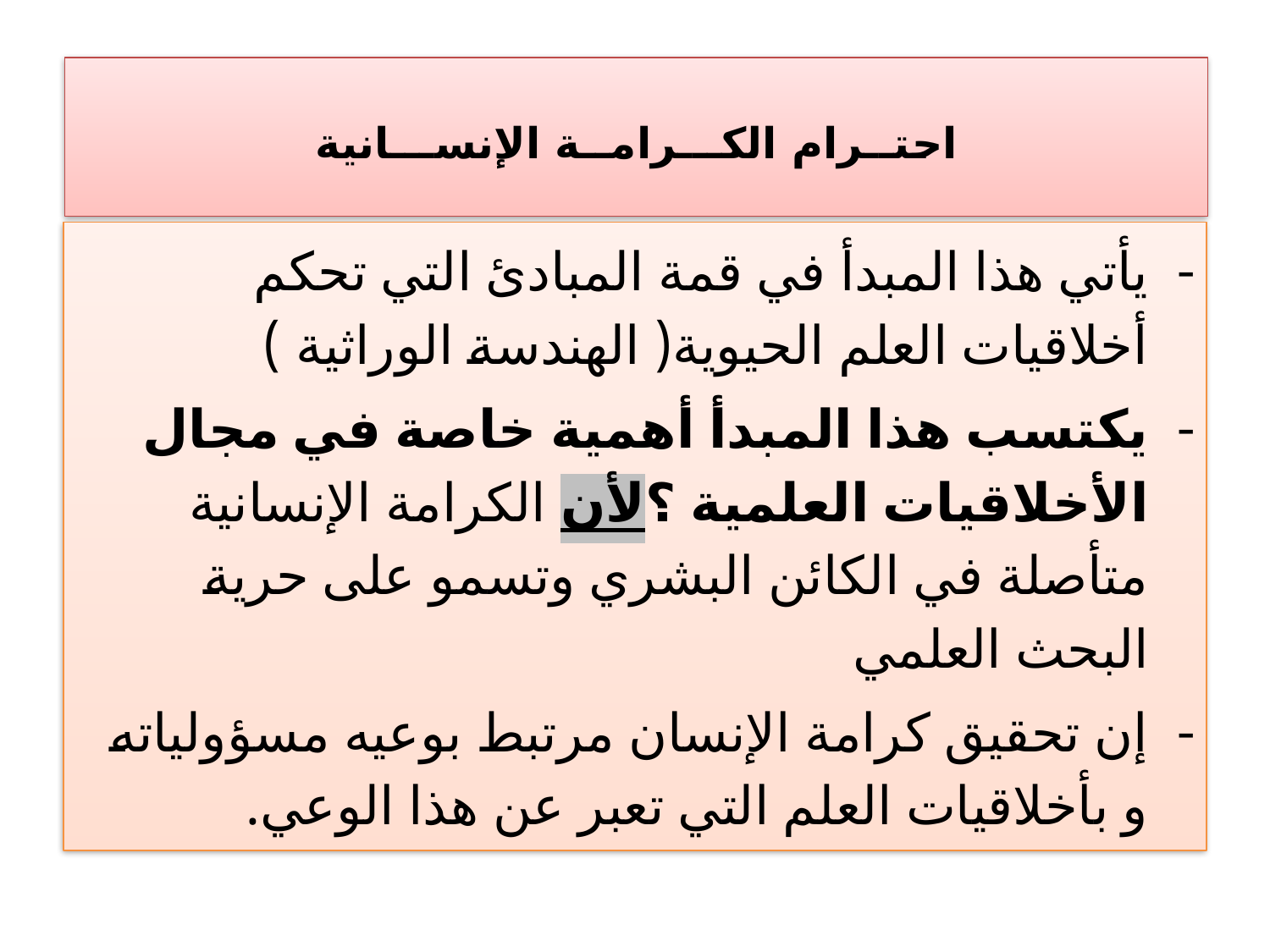

# احتــرام الكـــرامــة الإنســـانية
يأتي هذا المبدأ في قمة المبادئ التي تحكم أخلاقيات العلم الحيوية( الهندسة الوراثية )
يكتسب هذا المبدأ أهمية خاصة في مجال الأخلاقيات العلمية ؟لأن الكرامة الإنسانية متأصلة في الكائن البشري وتسمو على حرية البحث العلمي
إن تحقيق كرامة الإنسان مرتبط بوعيه مسؤولياته  و بأخلاقيات العلم التي تعبر عن هذا الوعي.